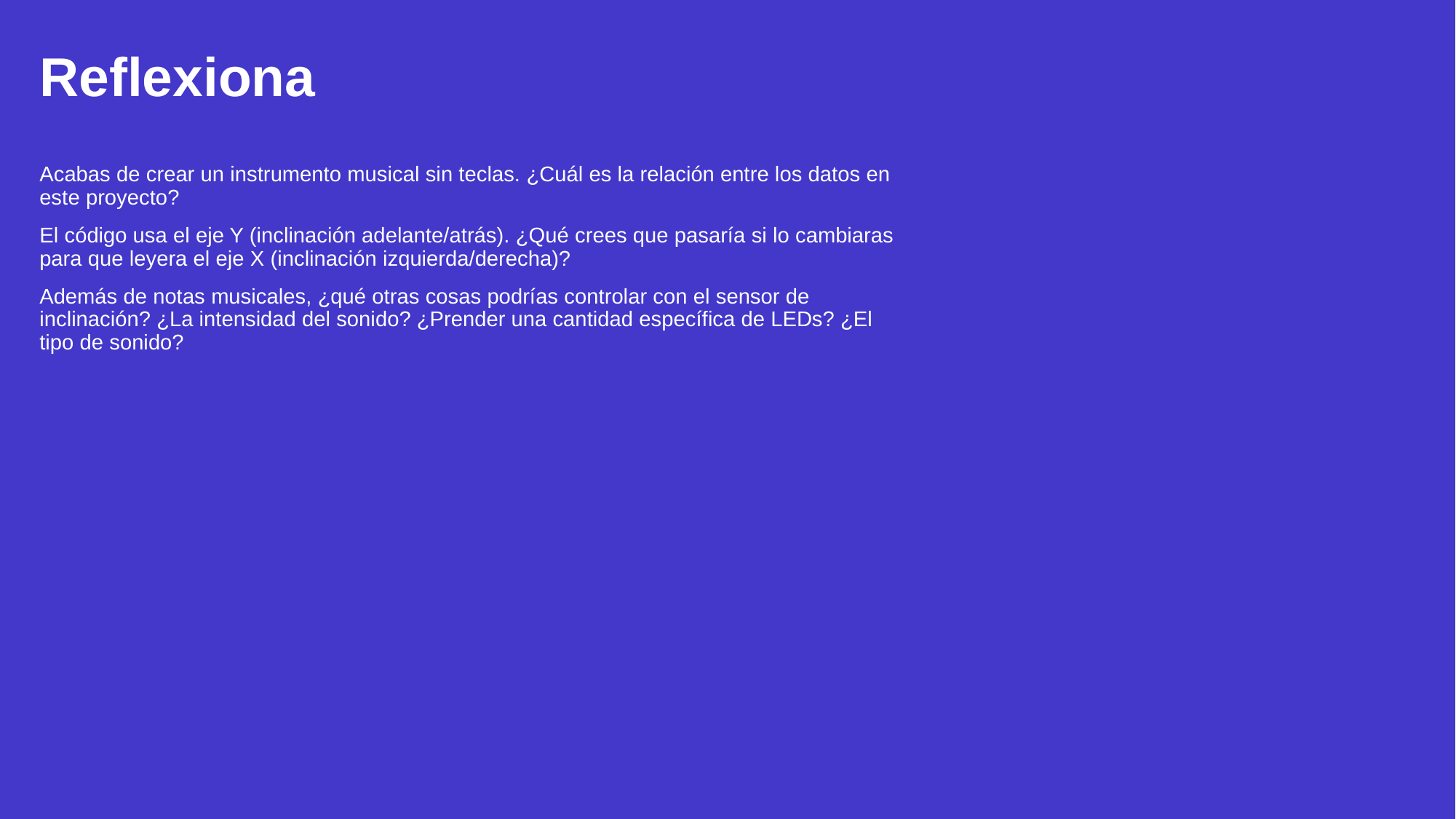

# Reflexiona
Acabas de crear un instrumento musical sin teclas. ¿Cuál es la relación entre los datos en este proyecto?
El código usa el eje Y (inclinación adelante/atrás). ¿Qué crees que pasaría si lo cambiaras para que leyera el eje X (inclinación izquierda/derecha)?
Además de notas musicales, ¿qué otras cosas podrías controlar con el sensor de inclinación? ¿La intensidad del sonido? ¿Prender una cantidad específica de LEDs? ¿El tipo de sonido?